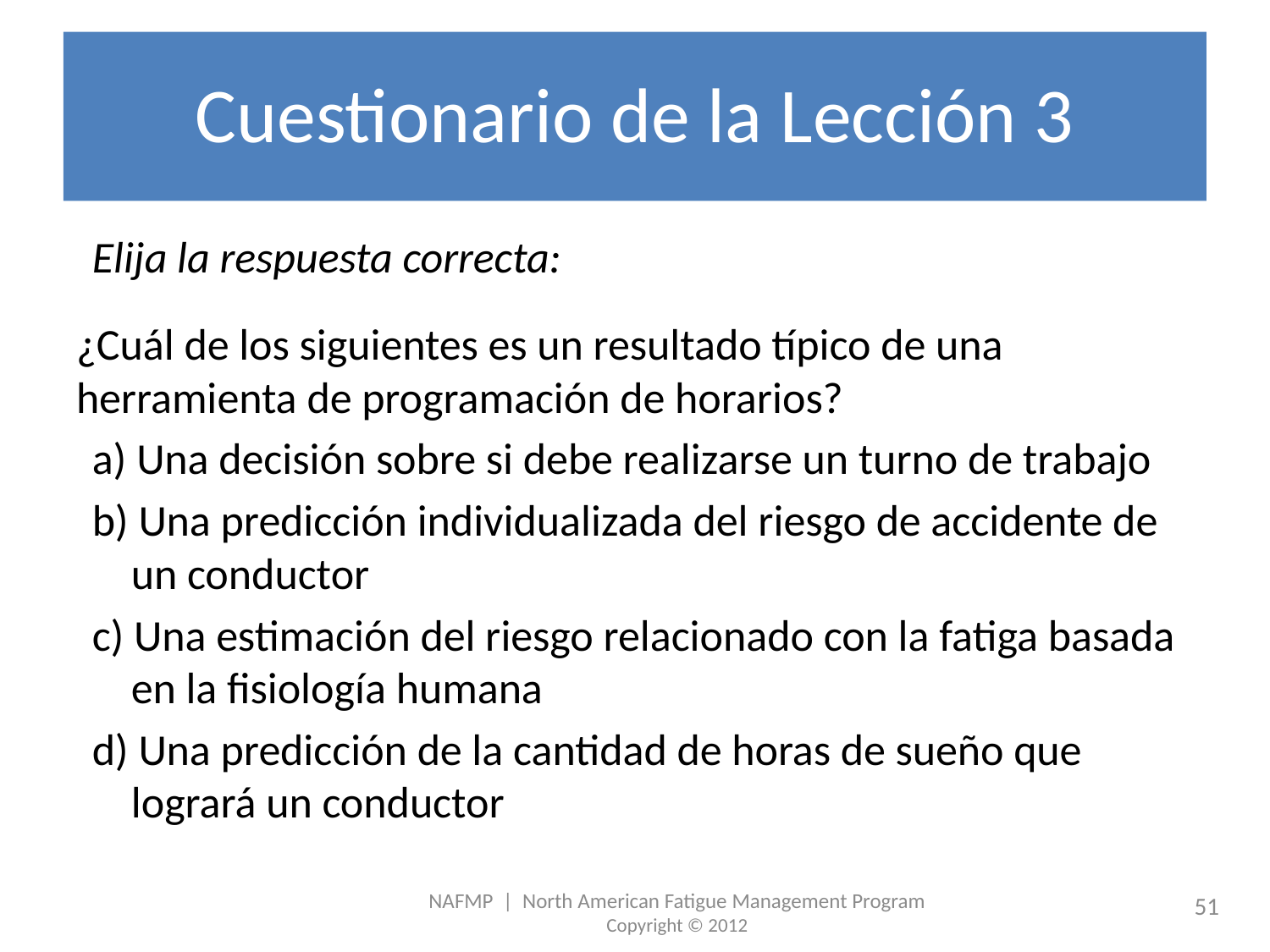

# Cuestionario de la Lección 3
Elija la respuesta correcta:

¿Cuál de los siguientes es un resultado típico de una herramienta de programación de horarios?
a) Una decisión sobre si debe realizarse un turno de trabajo
b) Una predicción individualizada del riesgo de accidente de un conductor
c) Una estimación del riesgo relacionado con la fatiga basada en la fisiología humana
d) Una predicción de la cantidad de horas de sueño que logrará un conductor